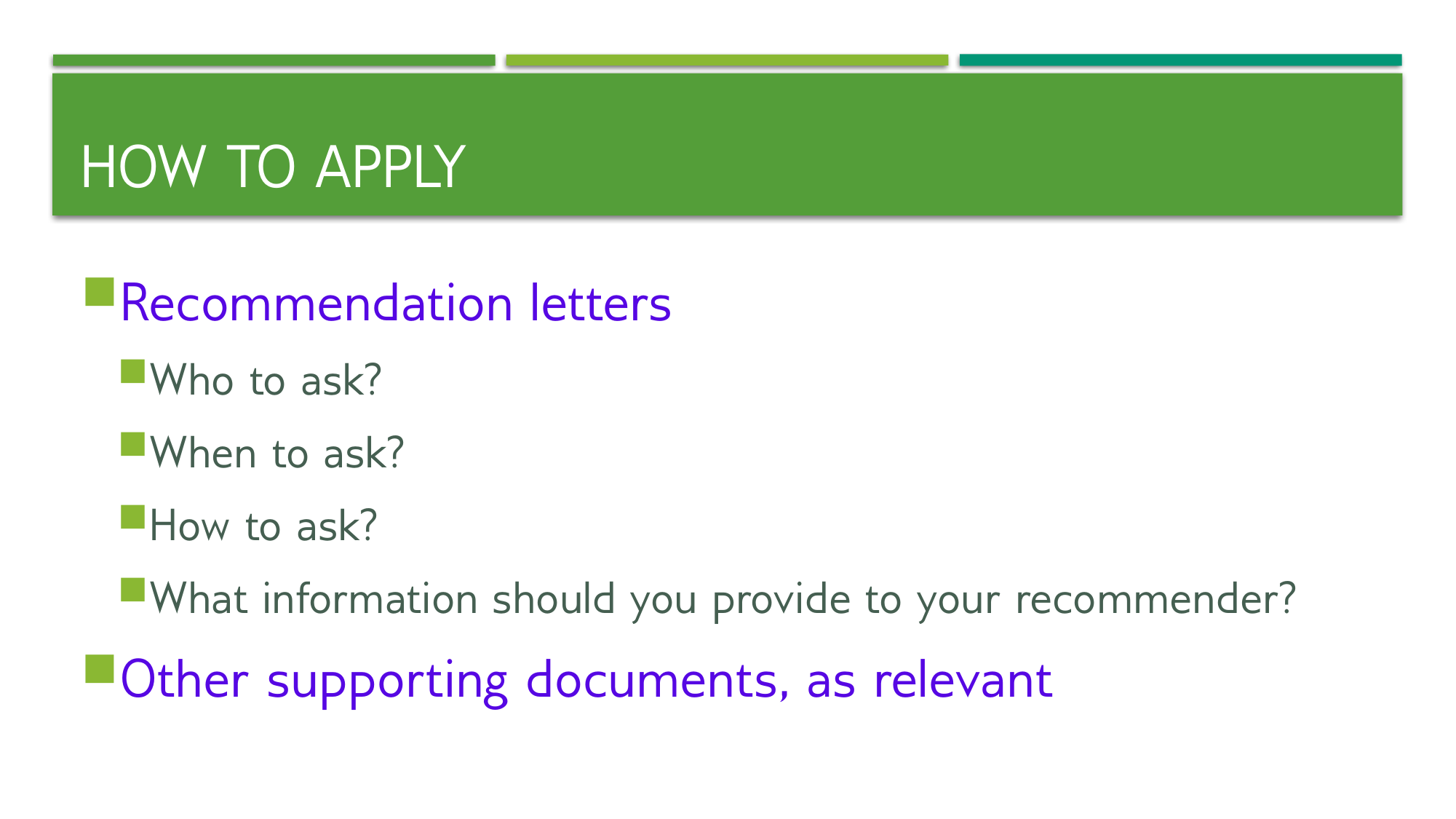

# how TO APPLY
Recommendation letters
Who to ask?
When to ask?
How to ask?
What information should you provide to your recommender?
Other supporting documents, as relevant